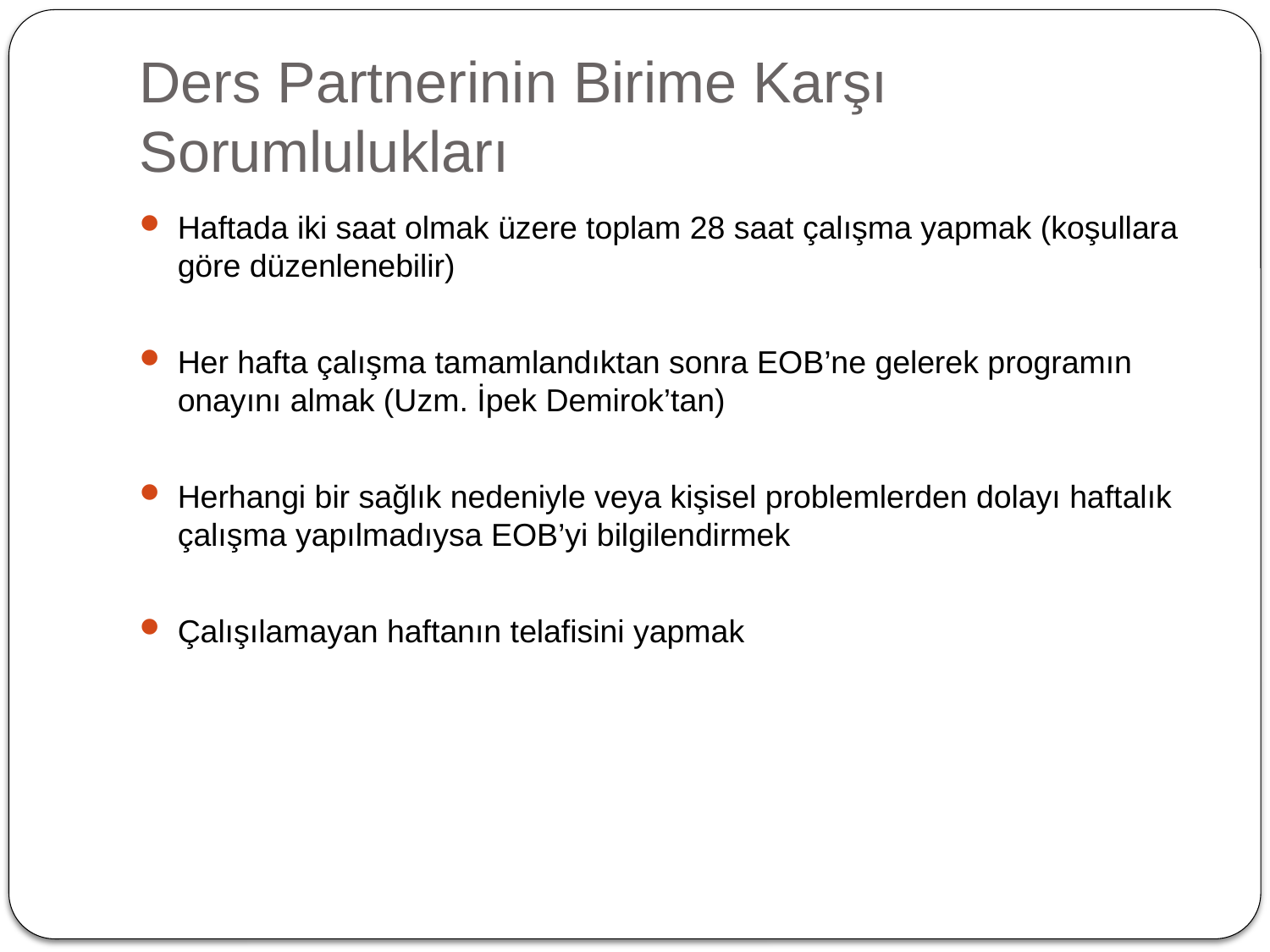

# Ders Partnerinin Birime Karşı Sorumlulukları
Haftada iki saat olmak üzere toplam 28 saat çalışma yapmak (koşullara göre düzenlenebilir)

Her hafta çalışma tamamlandıktan sonra EOB’ne gelerek programın onayını almak (Uzm. İpek Demirok’tan)

Herhangi bir sağlık nedeniyle veya kişisel problemlerden dolayı haftalık çalışma yapılmadıysa EOB’yi bilgilendirmek

Çalışılamayan haftanın telafisini yapmak